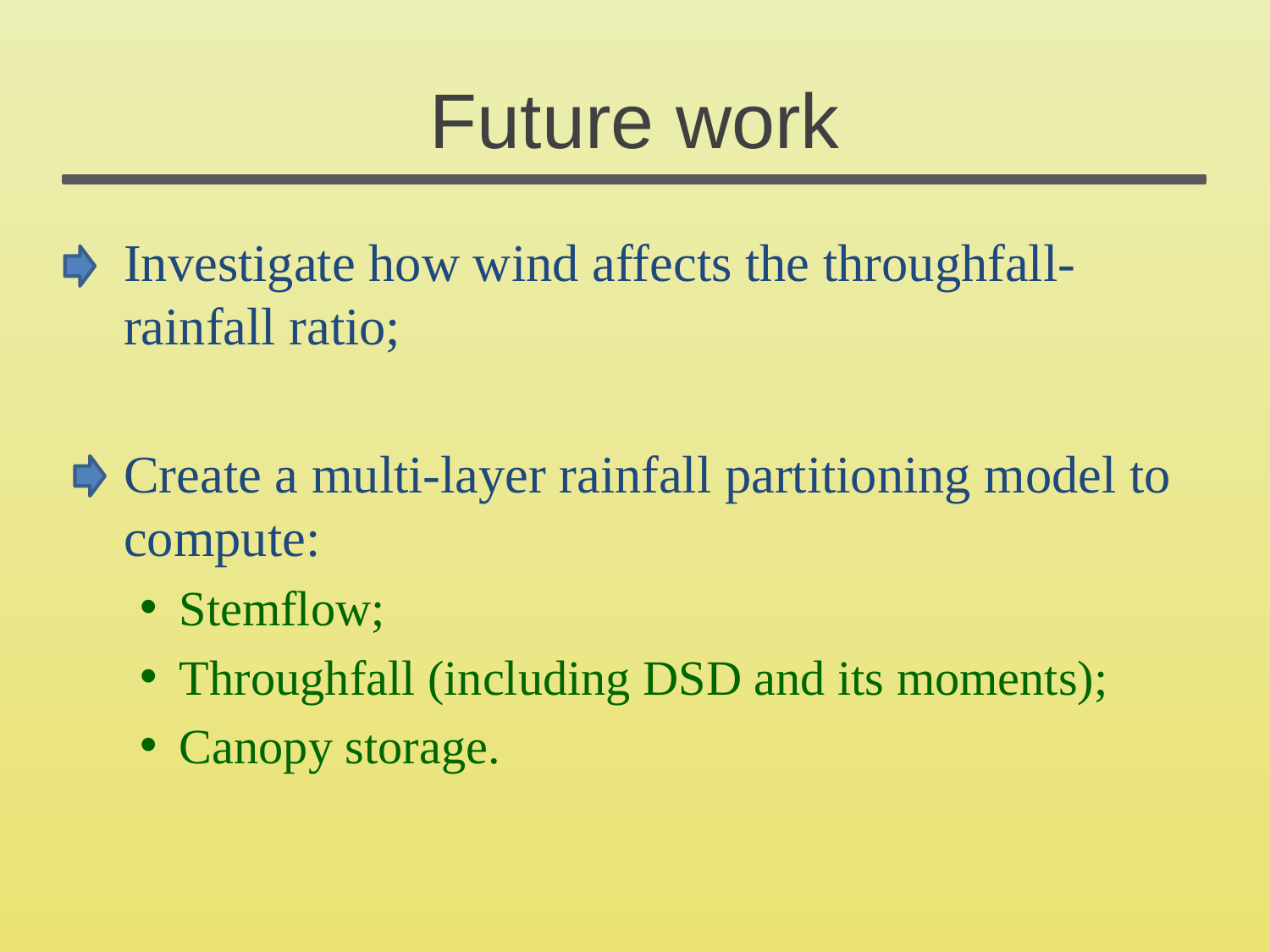

# Future work

	Investigate how wind affects the throughfall-rainfall ratio;

	Create a multi-layer rainfall partitioning model to compute:
Stemflow;
Throughfall (including DSD and its moments);
Canopy storage.